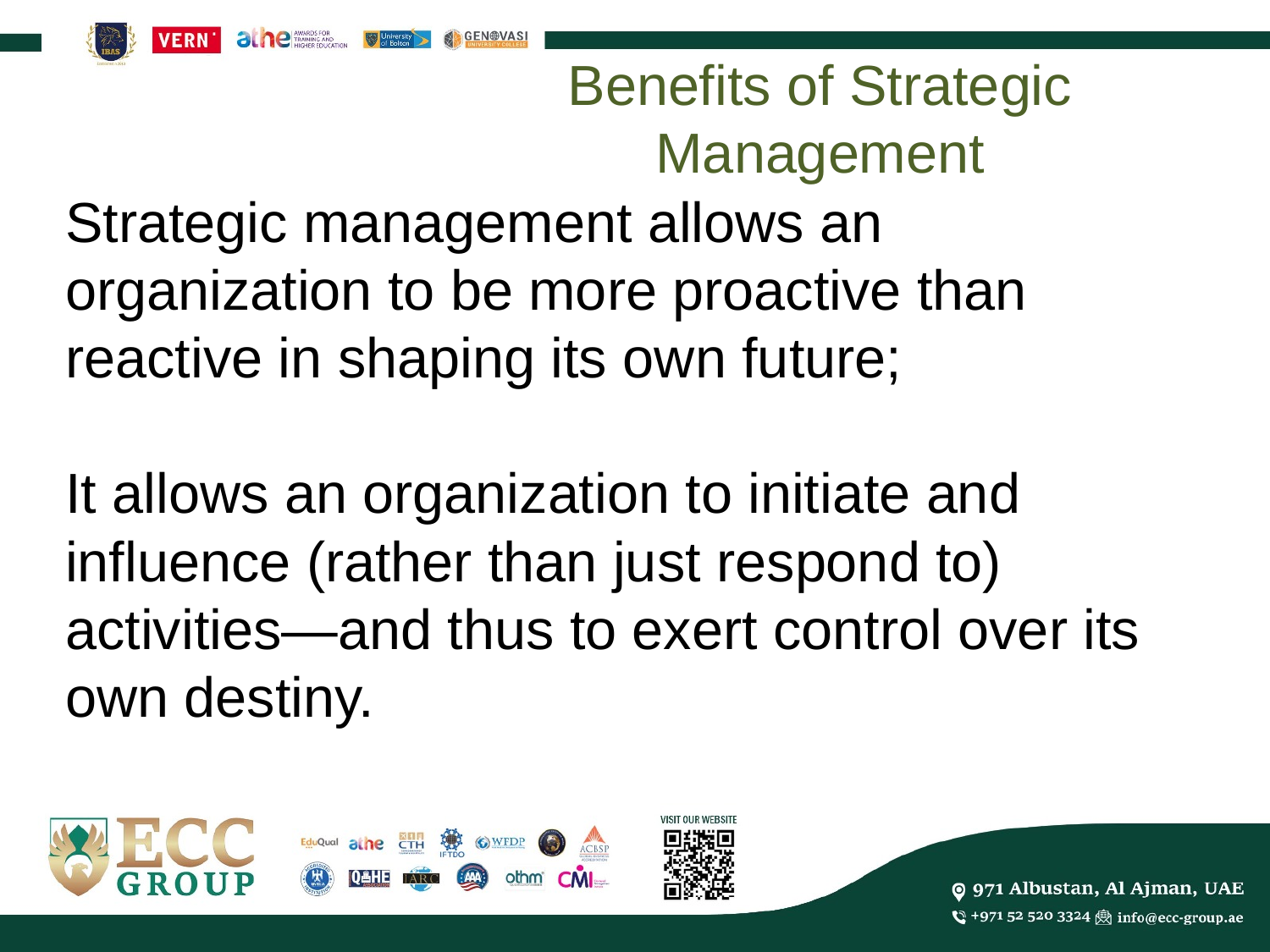

Benefits of Strategic Management
Strategic management allows an organization to be more proactive than reactive in shaping its own future;

It allows an organization to initiate and influence (rather than just respond to) activities—and thus to exert control over its own destiny.